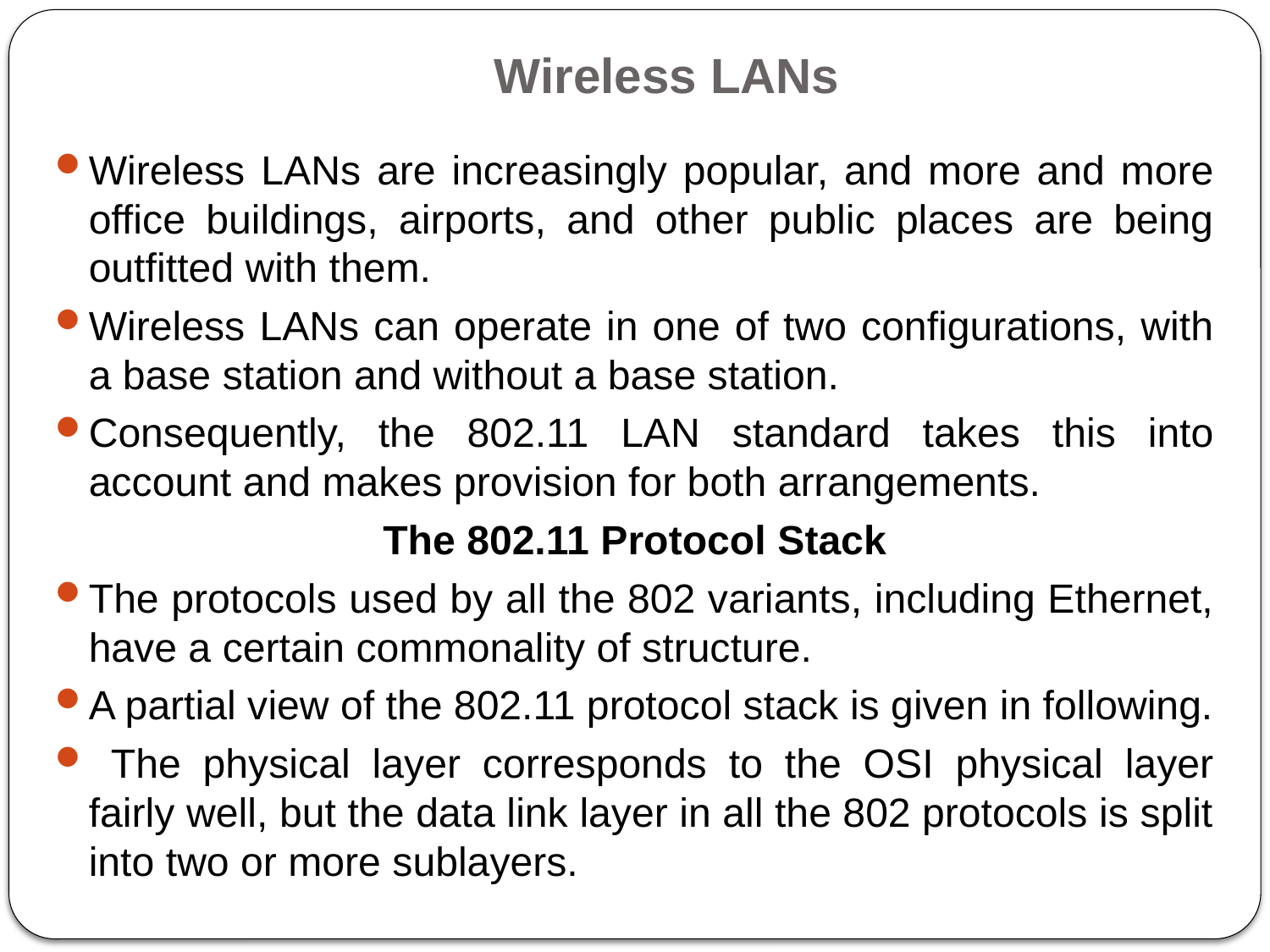

# Wireless LANs
Wireless LANs are increasingly popular, and more and more office buildings, airports, and other public places are being outfitted with them.
Wireless LANs can operate in one of two configurations, with a base station and without a base station.
Consequently, the 802.11 LAN standard takes this into account and makes provision for both arrangements.
The 802.11 Protocol Stack
The protocols used by all the 802 variants, including Ethernet, have a certain commonality of structure.
A partial view of the 802.11 protocol stack is given in following.
 The physical layer corresponds to the OSI physical layer fairly well, but the data link layer in all the 802 protocols is split into two or more sublayers.